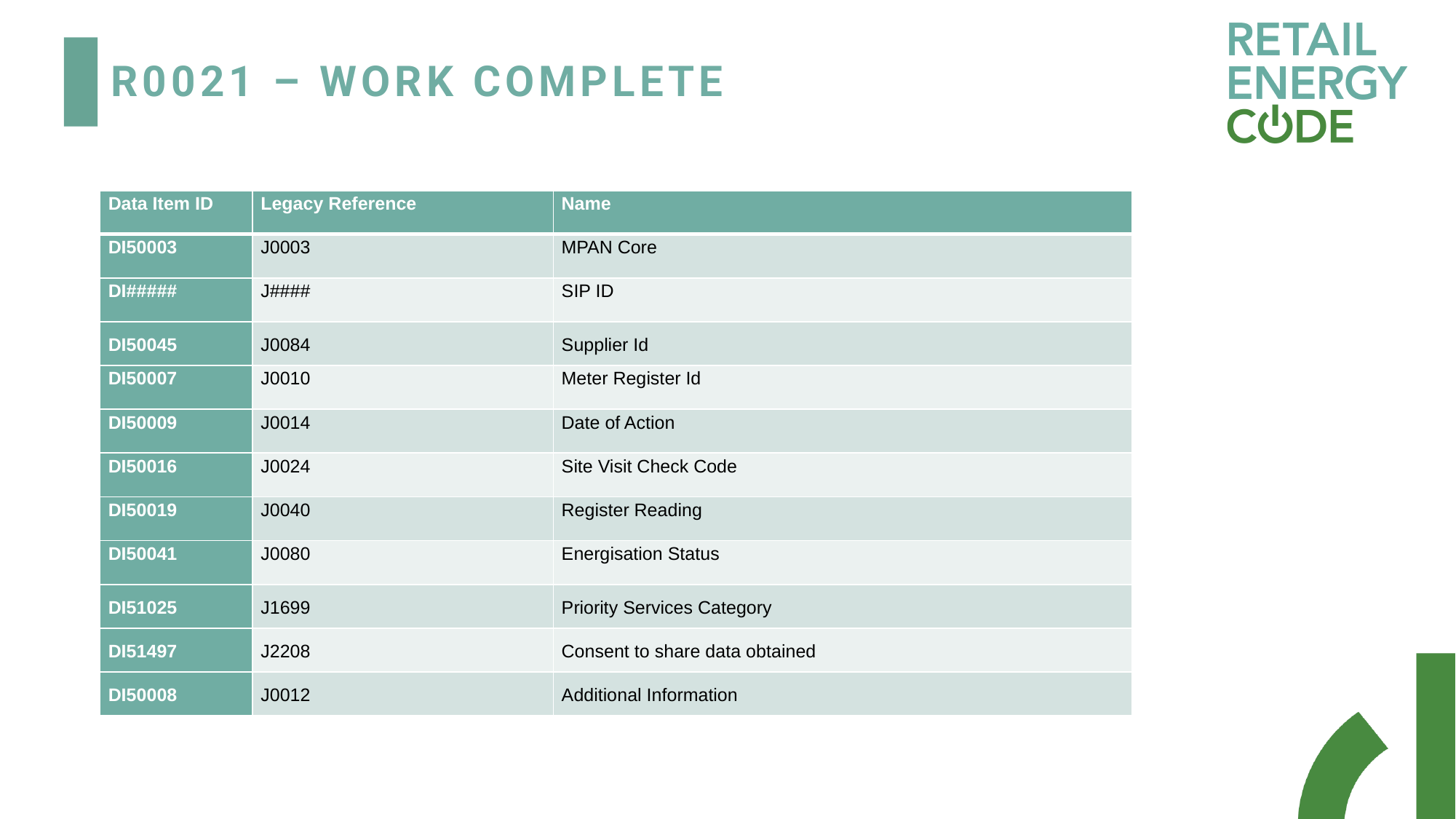

# R0021 – Work Complete
| Data Item ID | Legacy Reference | Name |
| --- | --- | --- |
| DI50003 | J0003 | MPAN Core |
| DI##### | J#### | SIP ID |
| DI50045 | J0084 | Supplier Id |
| DI50007 | J0010 | Meter Register Id |
| DI50009 | J0014 | Date of Action |
| DI50016 | J0024 | Site Visit Check Code |
| DI50019 | J0040 | Register Reading |
| DI50041 | J0080 | Energisation Status |
| DI51025 | J1699 | Priority Services Category |
| DI51497 | J2208 | Consent to share data obtained |
| DI50008 | J0012 | Additional Information |